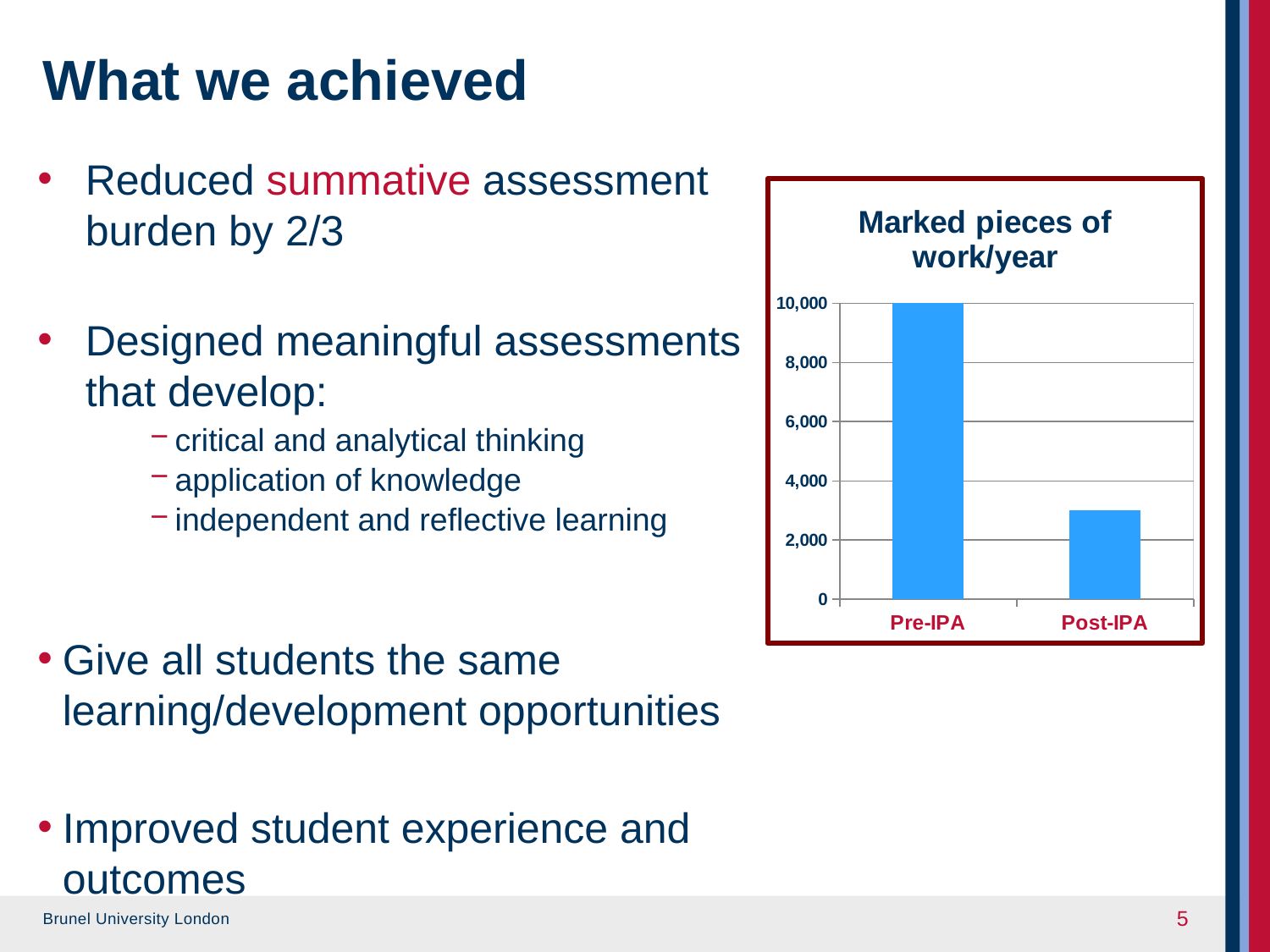

# What we achieved
Reduced summative assessment burden by 2/3

Designed meaningful assessments that develop:
critical and analytical thinking
application of knowledge
independent and reflective learning

Give all students the same learning/development opportunities

Improved student experience and outcomes

### Chart: Marked pieces of work/year

| Category | Pieces of work |
|---|---|
| Pre-IPA | 10000.0 |
| Post-IPA | 3000.0 |
5